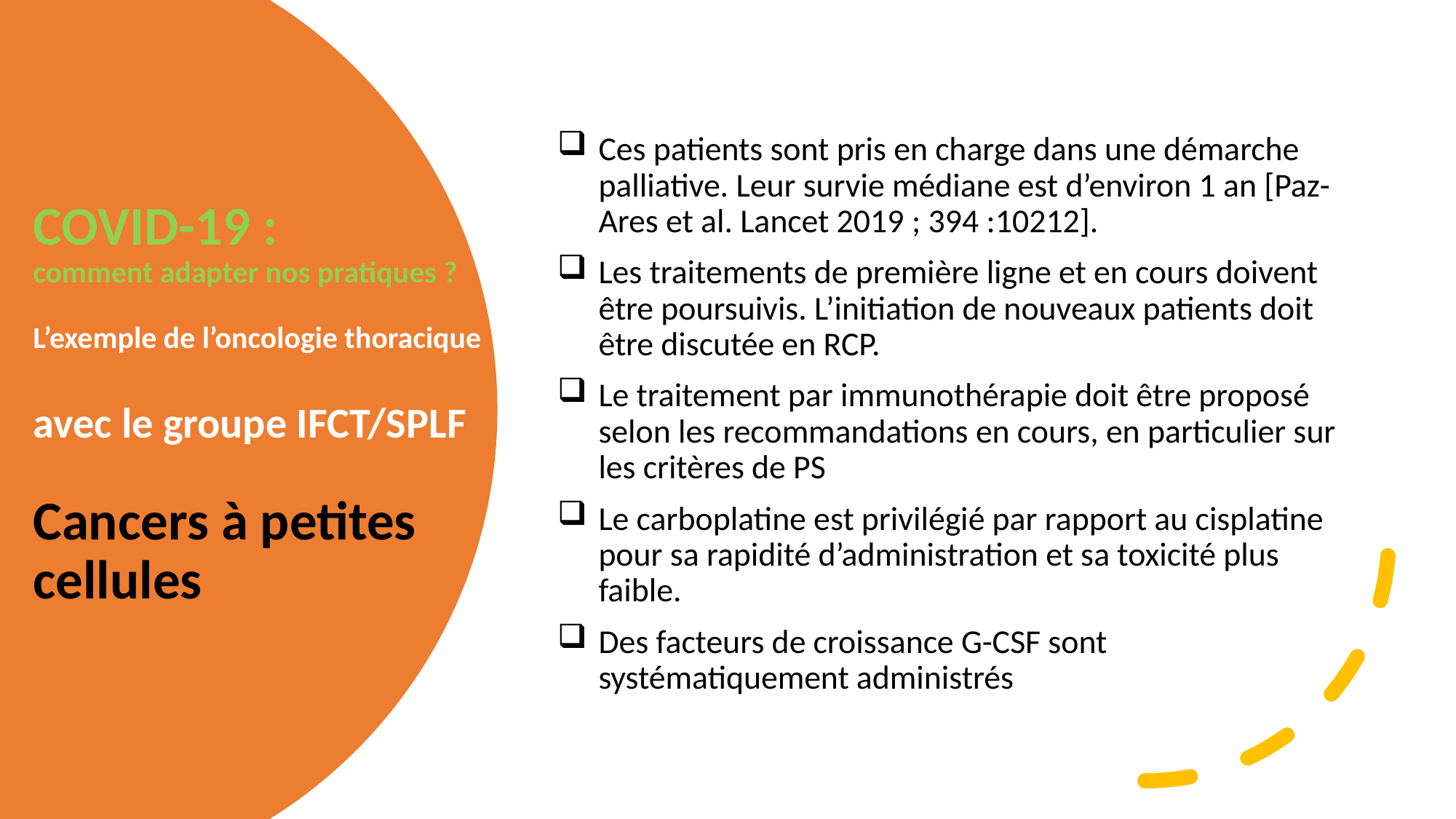

COVID-19 :
comment adapter nos pratiques ?
L’exemple de l’oncologie thoracique
avec le groupe IFCT/SPLF
Cancers à petites cellules

Ces patients sont pris en charge dans une démarche palliative. Leur survie médiane est d’environ 1 an [Paz-Ares et al. Lancet 2019 ; 394 :10212].
Les traitements de première ligne et en cours doivent être poursuivis. L’initiation de nouveaux patients doit être discutée en RCP.
Le traitement par immunothérapie doit être proposé selon les recommandations en cours, en particulier sur les critères de PS
Le carboplatine est privilégié par rapport au cisplatine pour sa rapidité d’administration et sa toxicité plus faible.
Des facteurs de croissance G-CSF sont systématiquement administrés